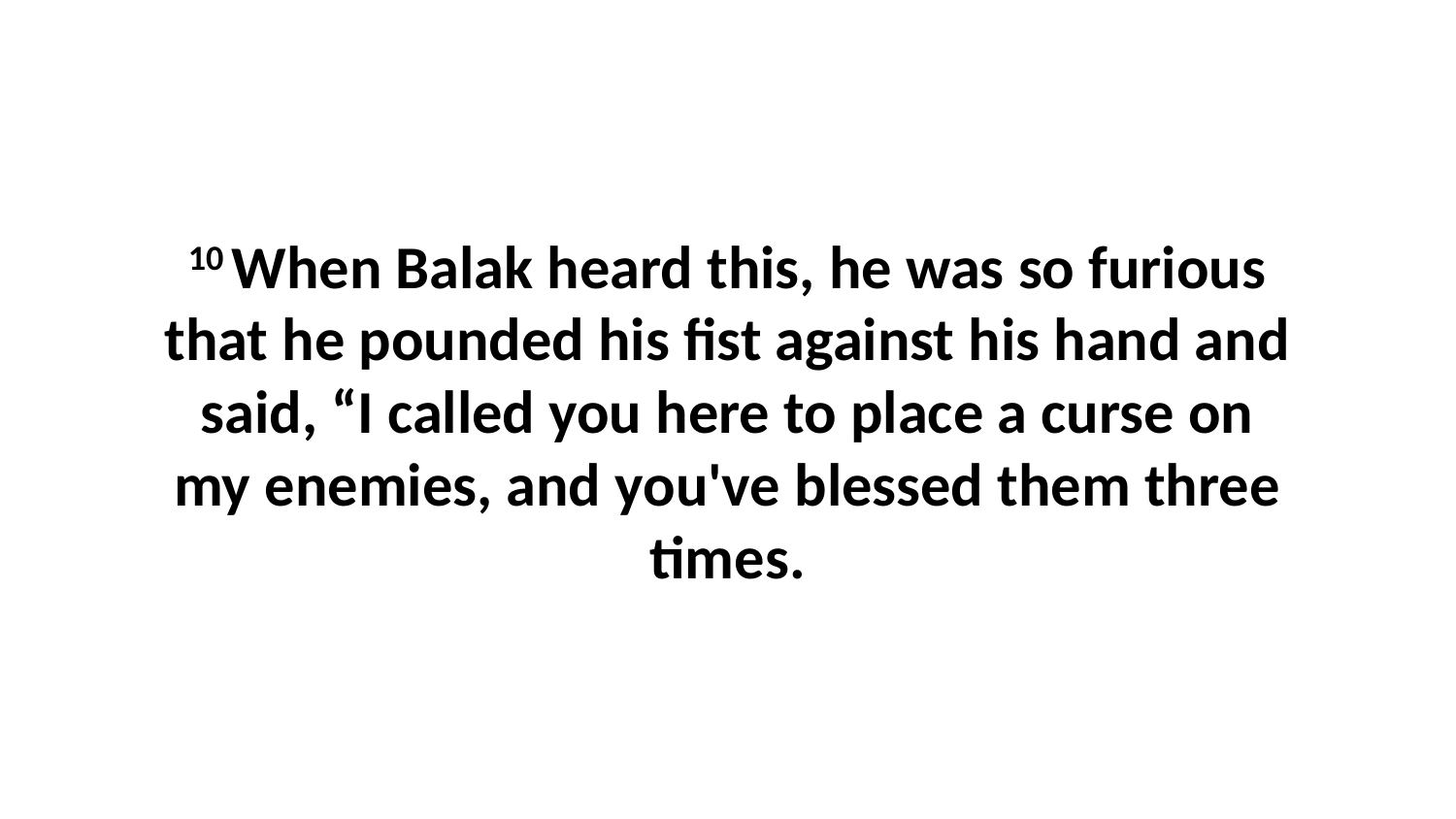

10 When Balak heard this, he was so furious that he pounded his fist against his hand and said, “I called you here to place a curse on my enemies, and you've blessed them three times.